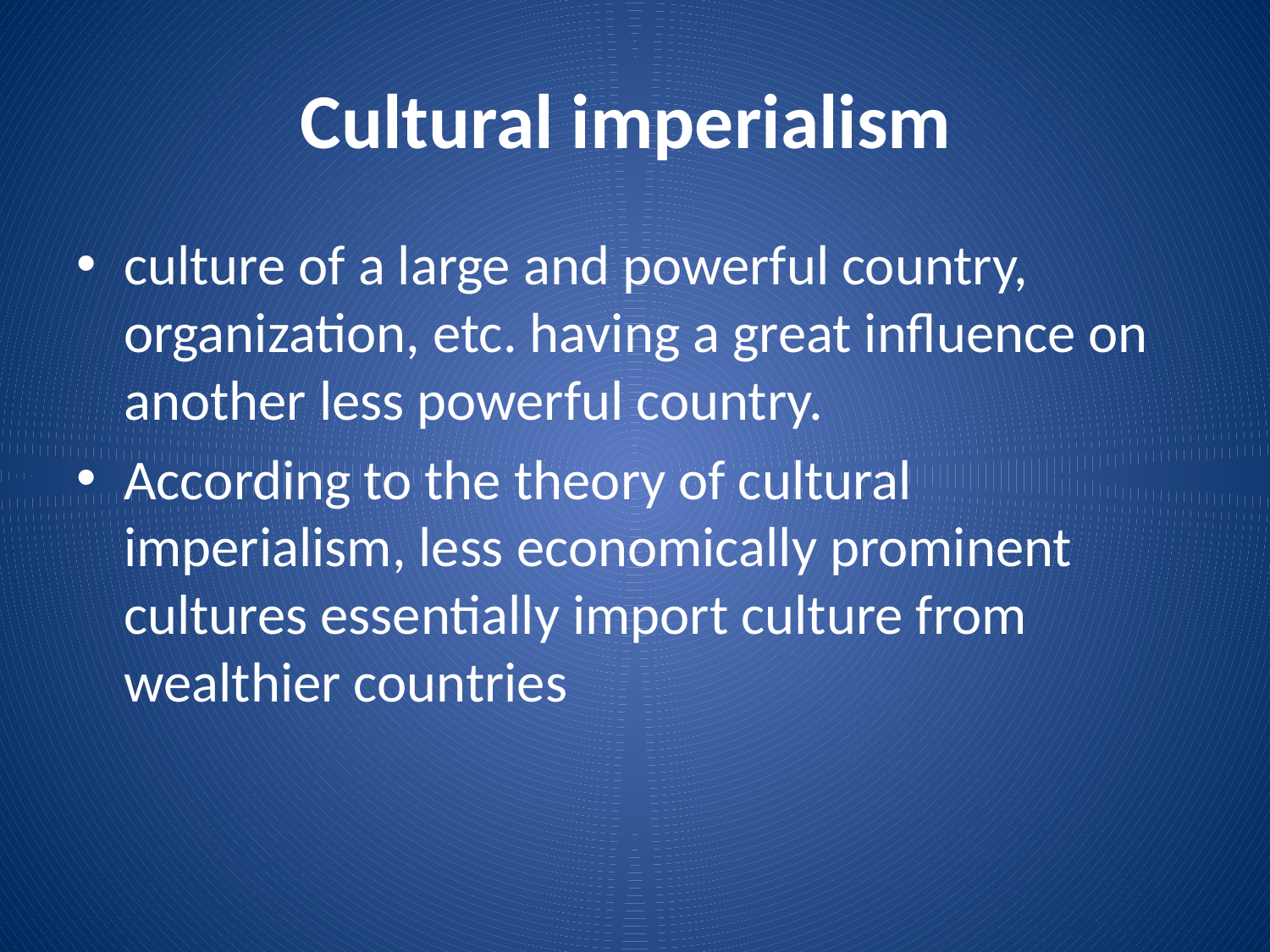

# Cultural imperialism
culture of a large and powerful country, organization, etc. having a great influence on another less powerful country.
According to the theory of cultural imperialism, less economically prominent cultures essentially import culture from wealthier countries